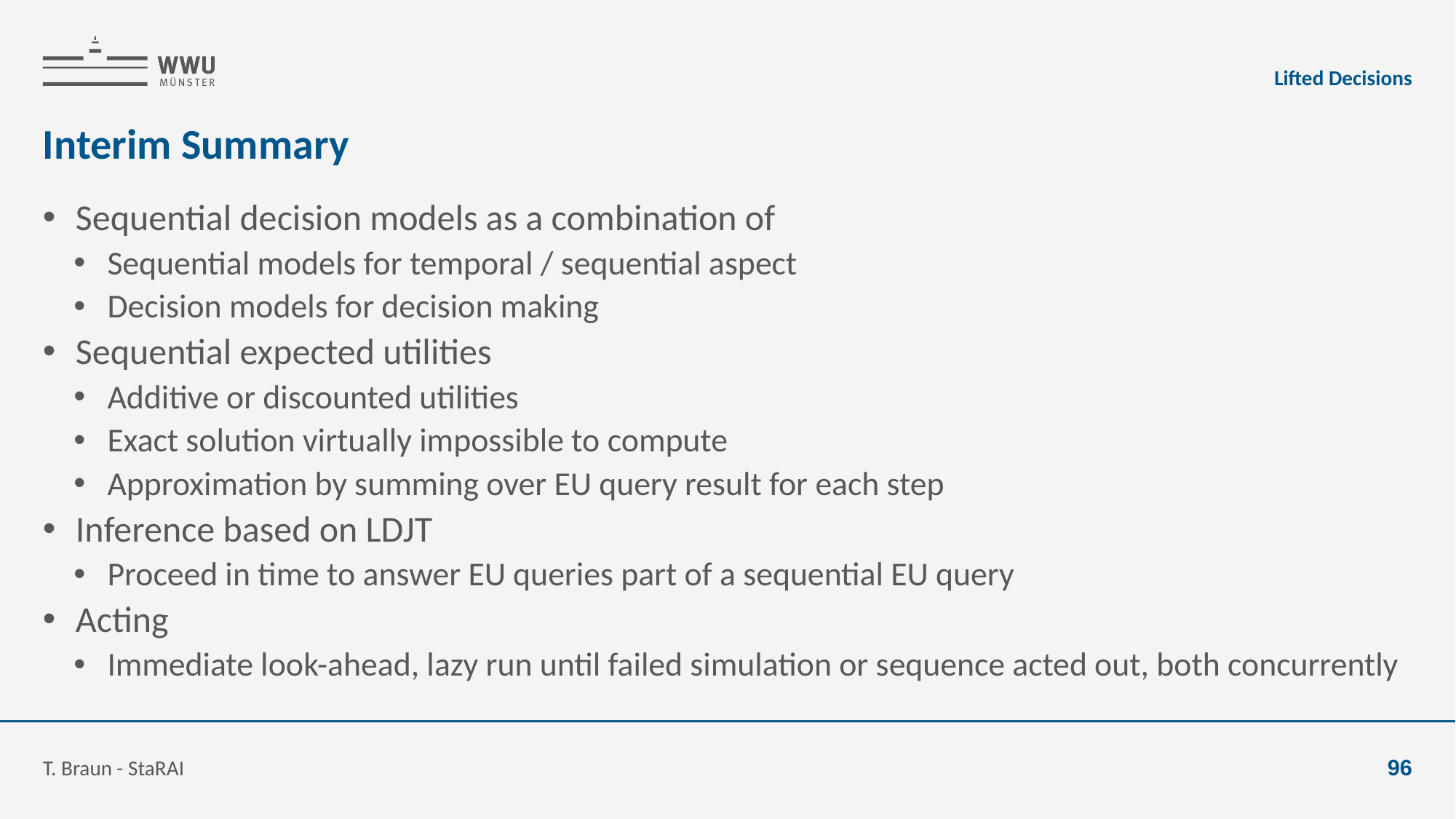

Lifted Decisions
# Interim Summary
Sequential decision models as a combination of
Sequential models for temporal / sequential aspect
Decision models for decision making
Sequential expected utilities
Additive or discounted utilities
Exact solution virtually impossible to compute
Approximation by summing over EU query result for each step
Inference based on LDJT
Proceed in time to answer EU queries part of a sequential EU query
Acting
Immediate look-ahead, lazy run until failed simulation or sequence acted out, both concurrently
T. Braun - StaRAI
96